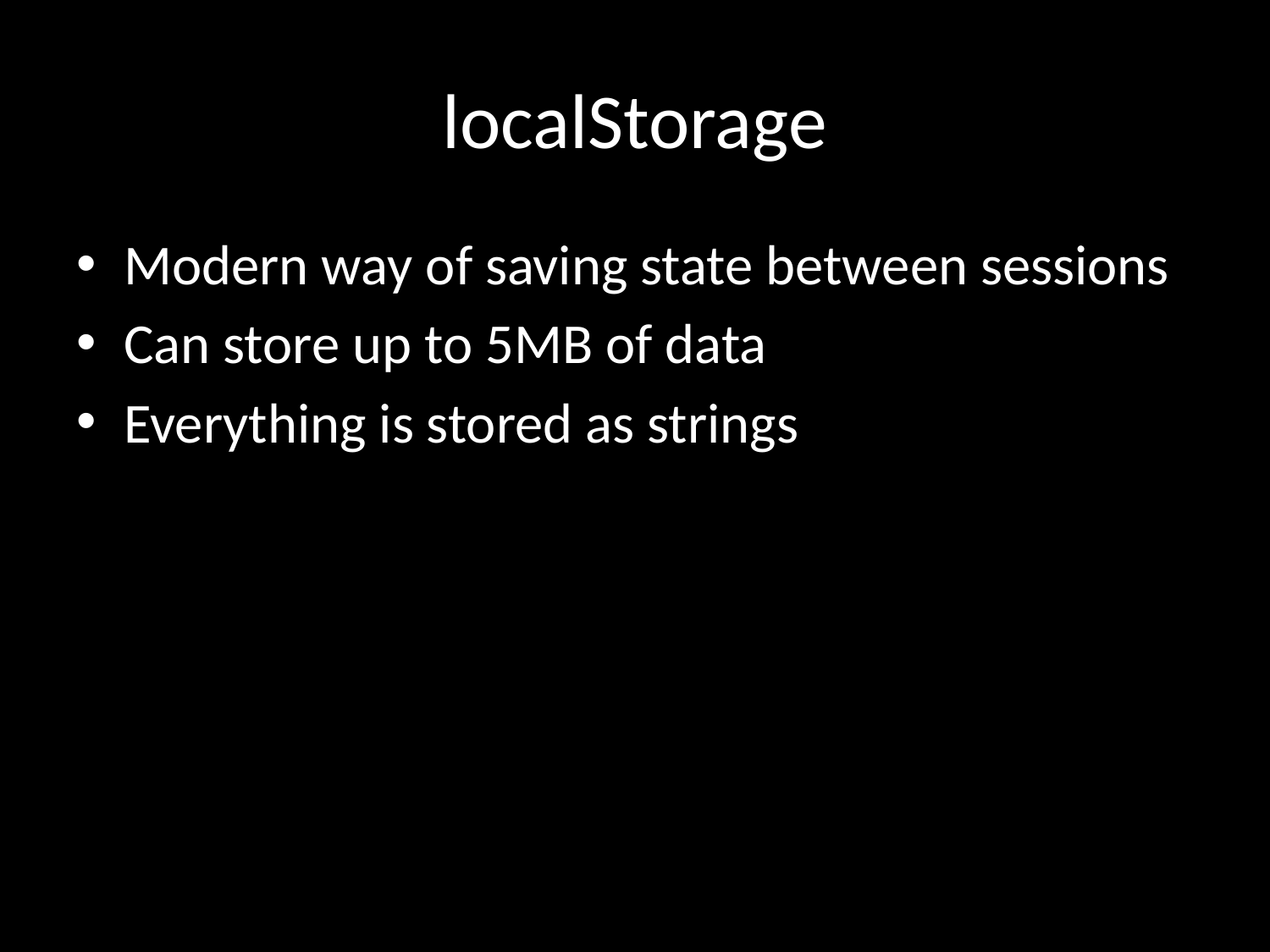

# localStorage
Modern way of saving state between sessions
Can store up to 5MB of data
Everything is stored as strings